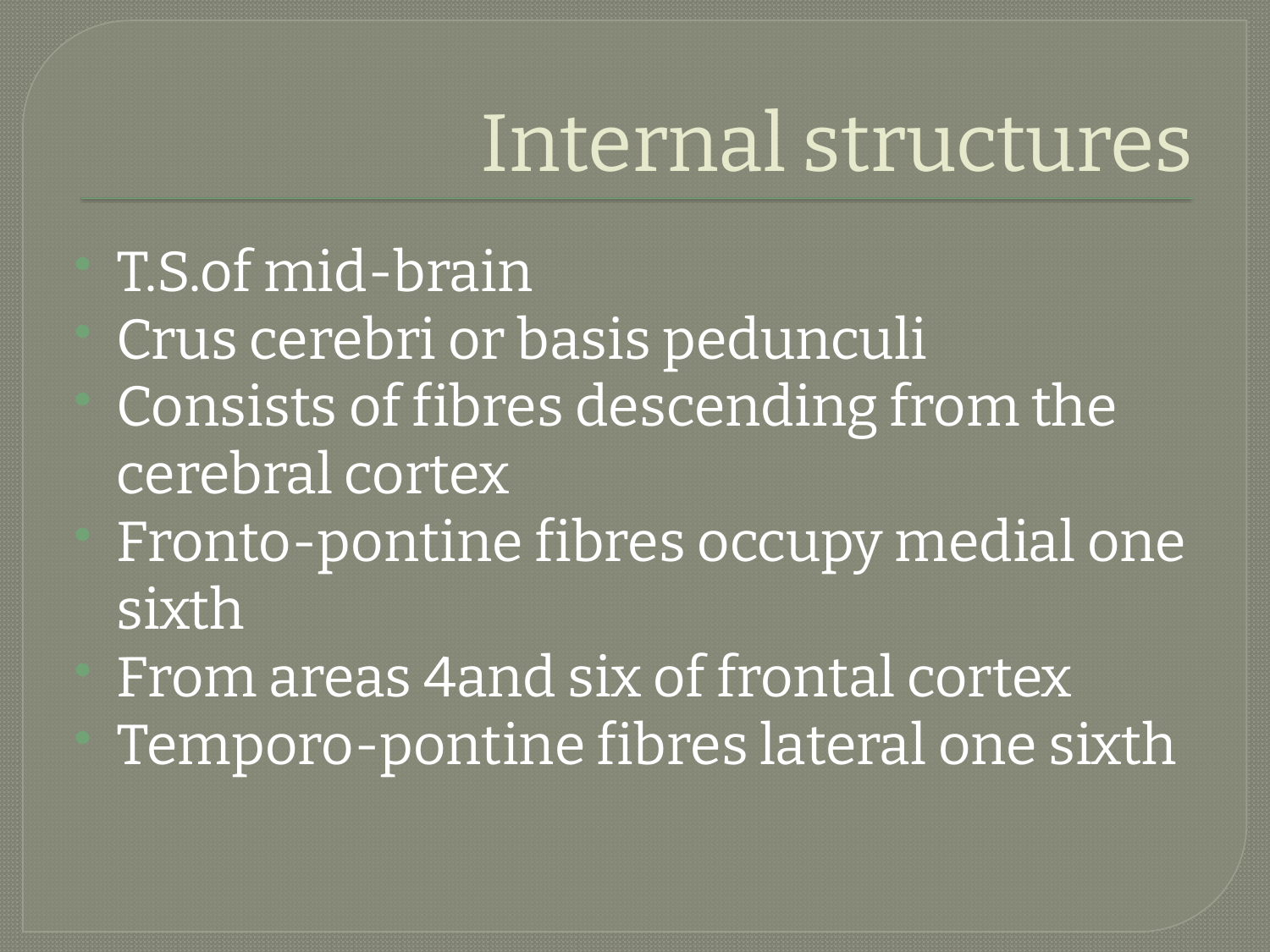

# Internal structures
T.S.of mid-brain
Crus cerebri or basis pedunculi
Consists of fibres descending from the cerebral cortex
Fronto-pontine fibres occupy medial one sixth
From areas 4and six of frontal cortex
Temporo-pontine fibres lateral one sixth